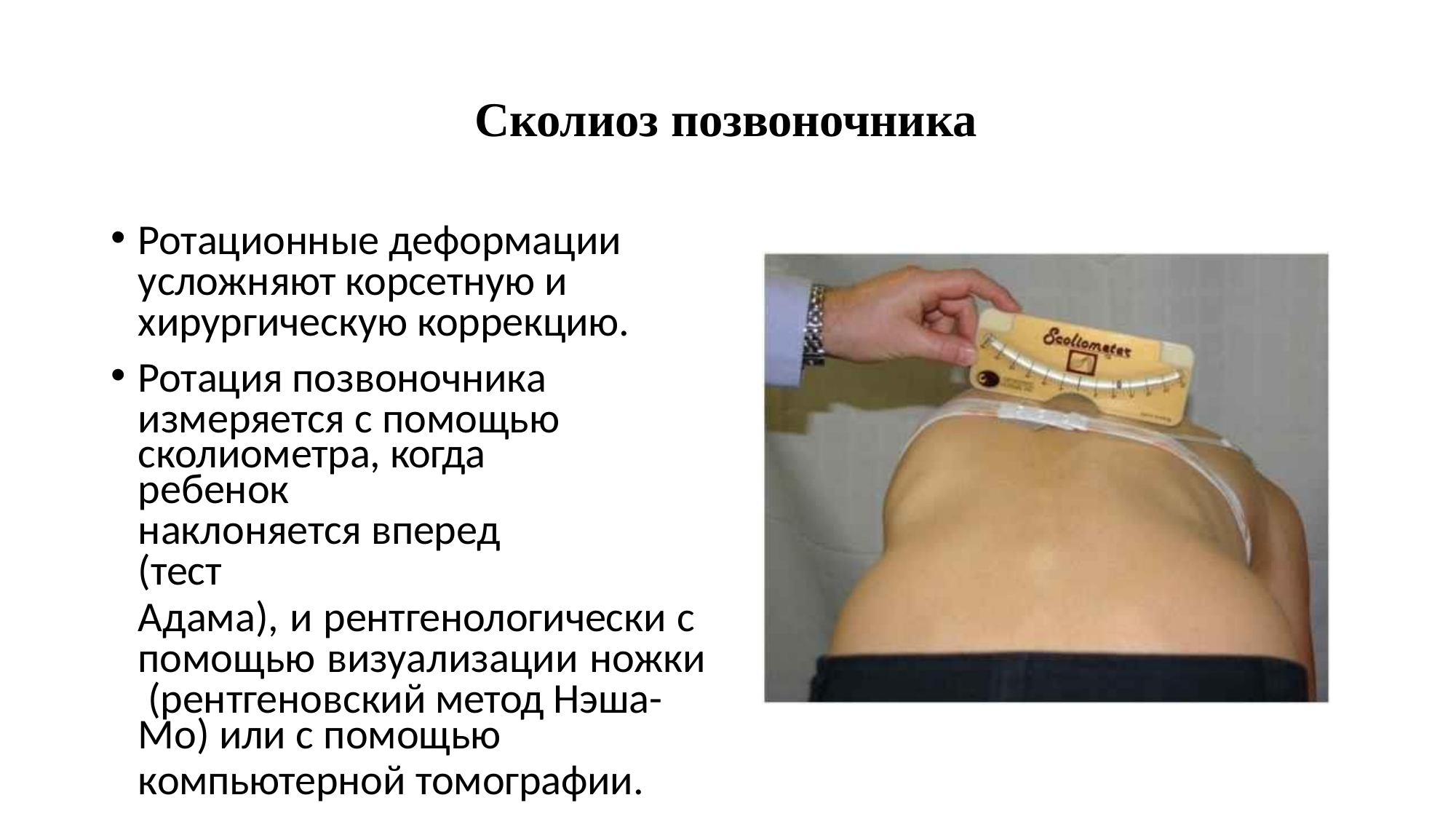

# Сколиоз позвоночника
Ротационные деформации  усложняют корсетную и  хирургическую коррекцию.
Ротация позвоночника  измеряется с помощью
сколиометра, когда ребенок
наклоняется вперед (тест
Адама), и рентгенологически с  помощью визуализации ножки  (рентгеновский метод Нэша-
Мо) или с помощью
компьютерной томографии.